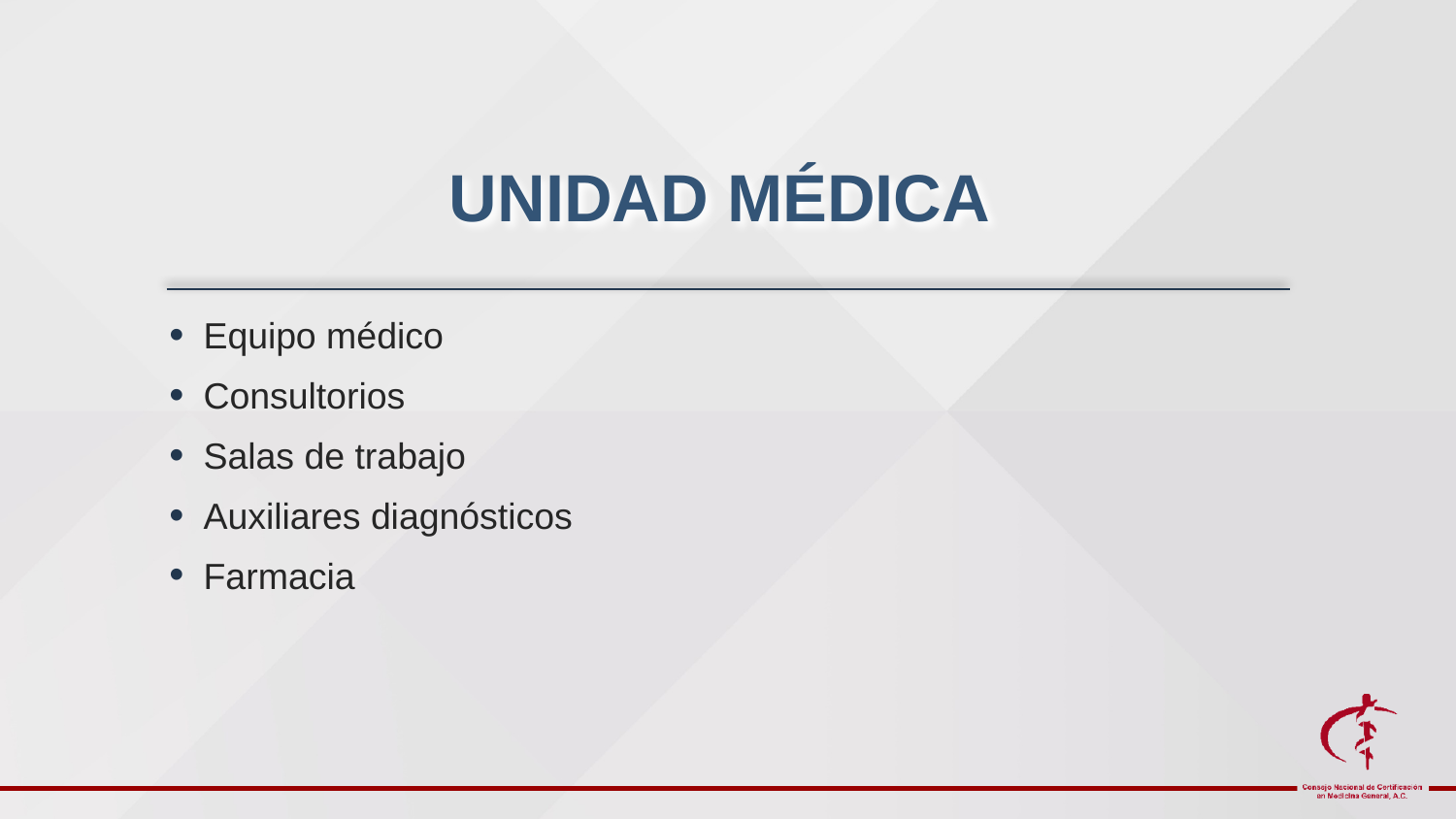

# UNIDAD MÉDICA
Equipo médico
Consultorios
Salas de trabajo
Auxiliares diagnósticos
Farmacia